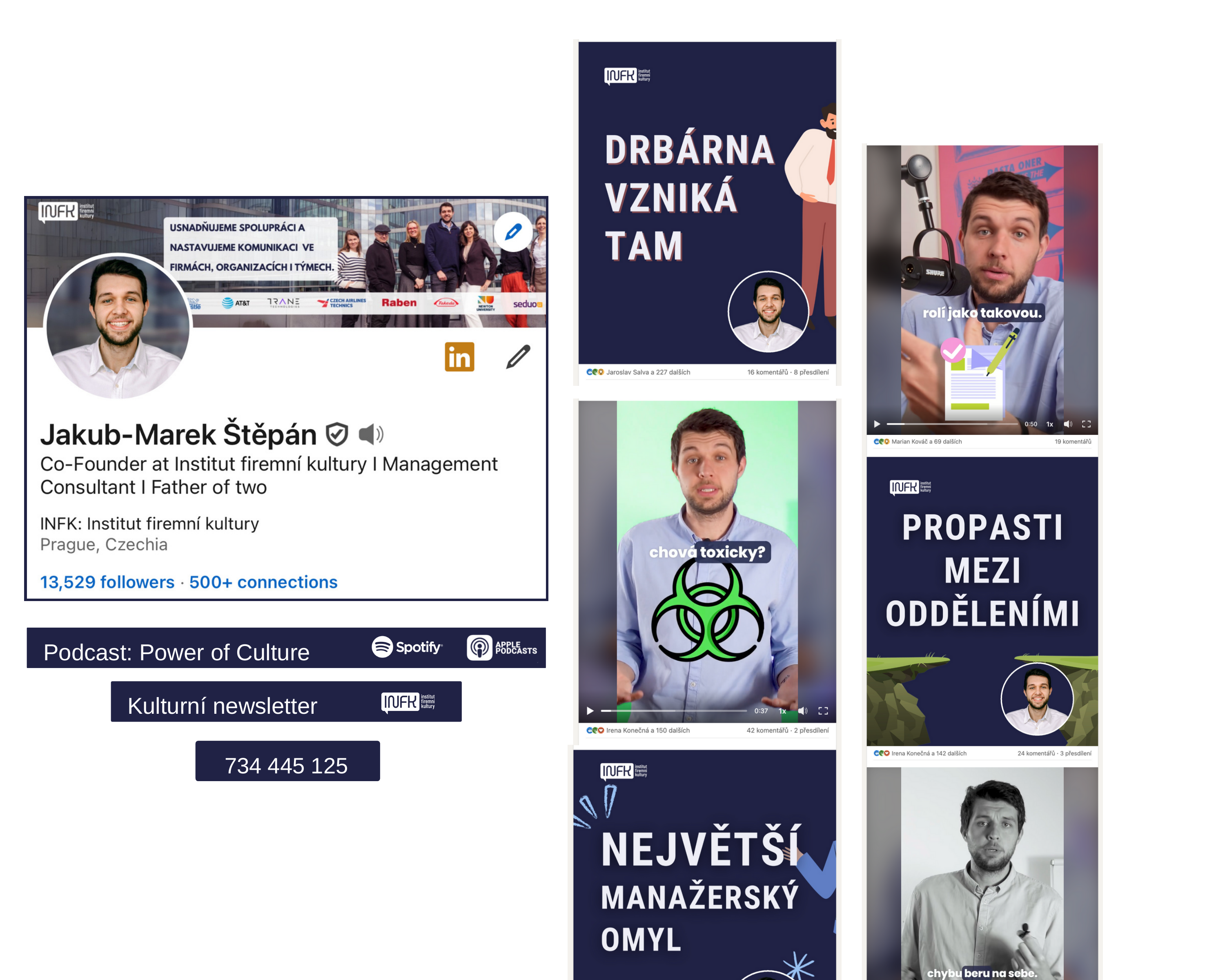

Podcast: Power of Culture

Kulturní newsletter

734 445 125